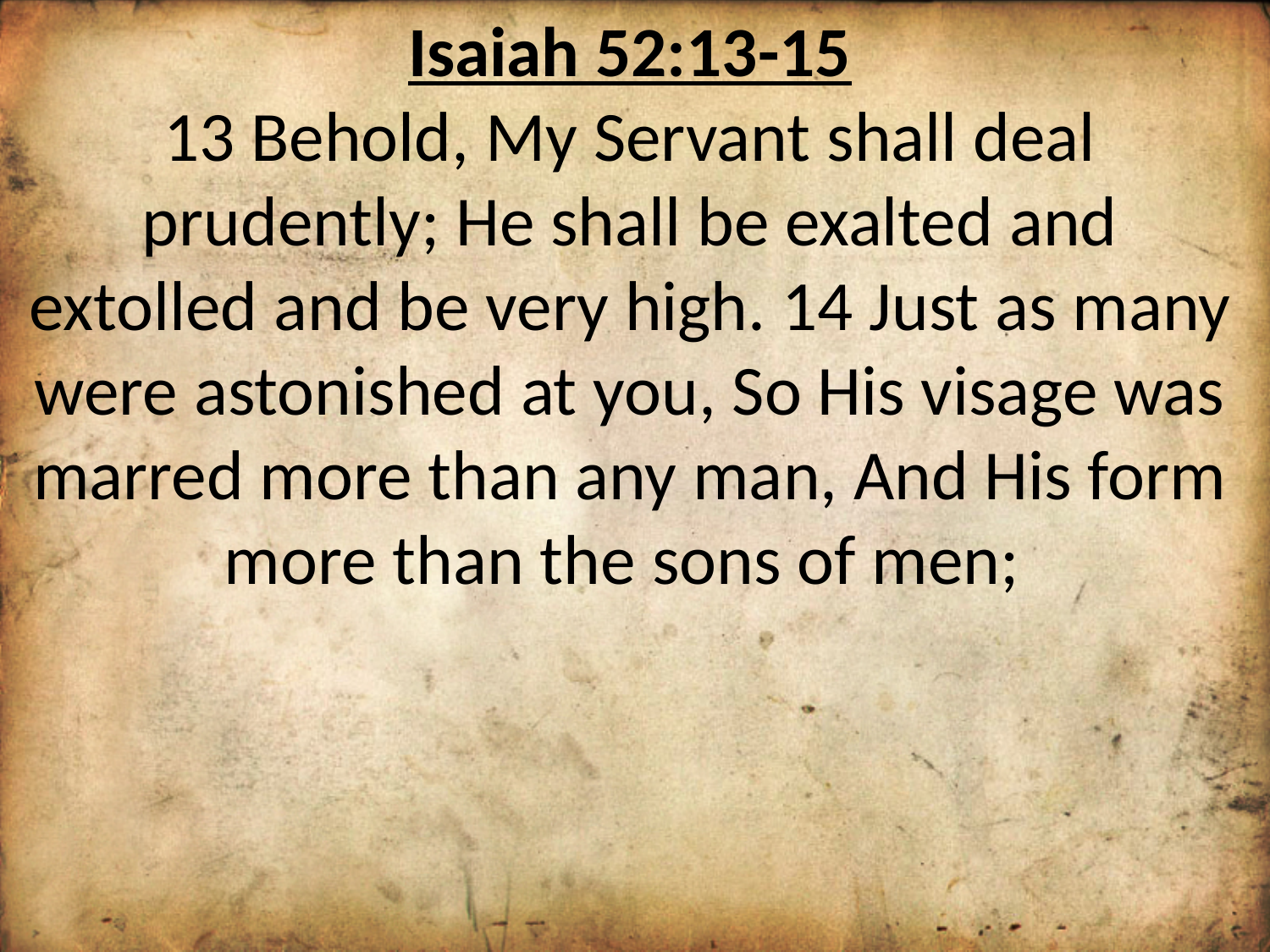

Isaiah 52:13-15
13 Behold, My Servant shall deal prudently; He shall be exalted and extolled and be very high. 14 Just as many were astonished at you, So His visage was marred more than any man, And His form more than the sons of men;